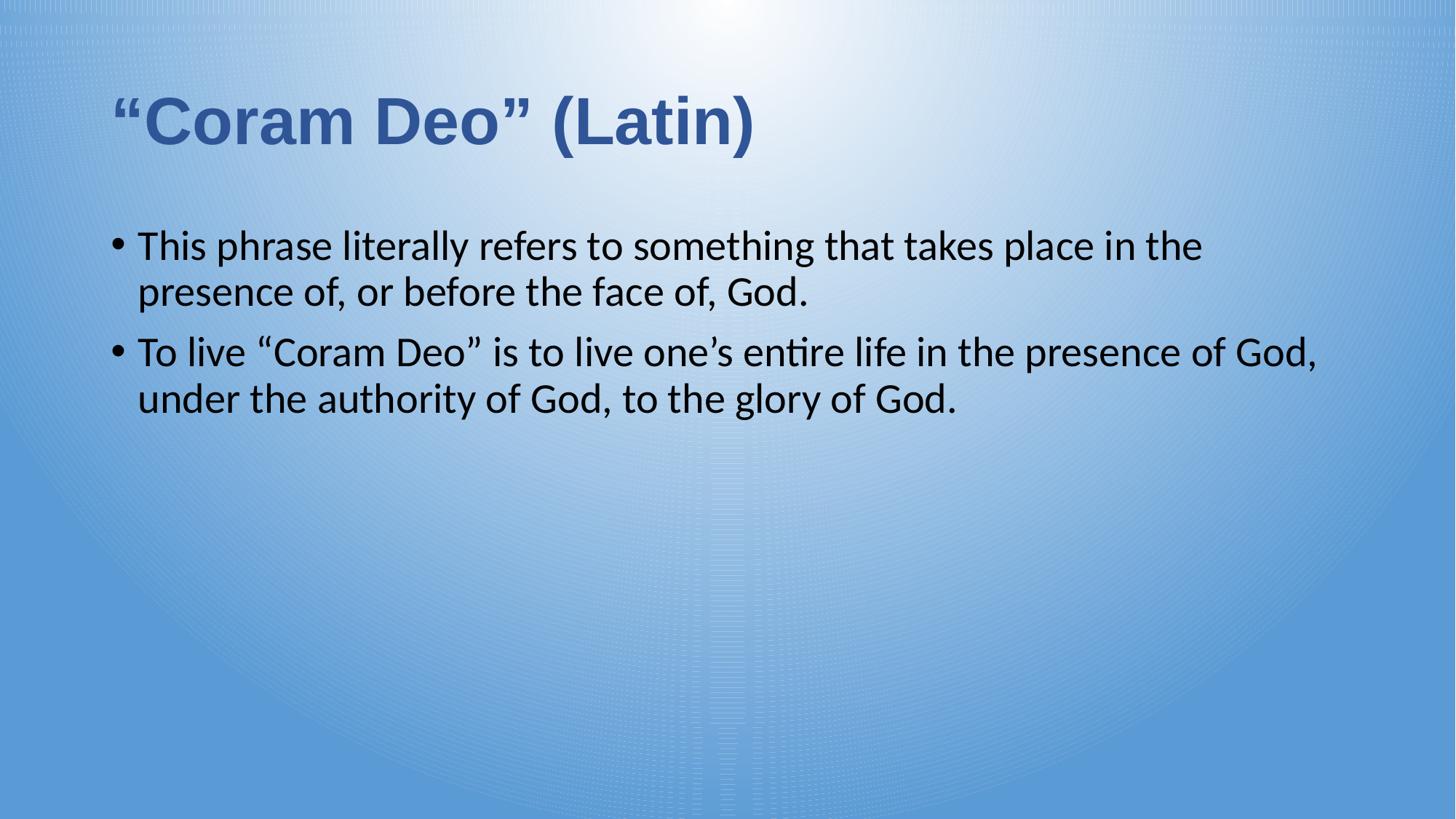

# “Coram Deo” (Latin)
This phrase literally refers to something that takes place in the presence of, or before the face of, God.
To live “Coram Deo” is to live one’s entire life in the presence of God, under the authority of God, to the glory of God.